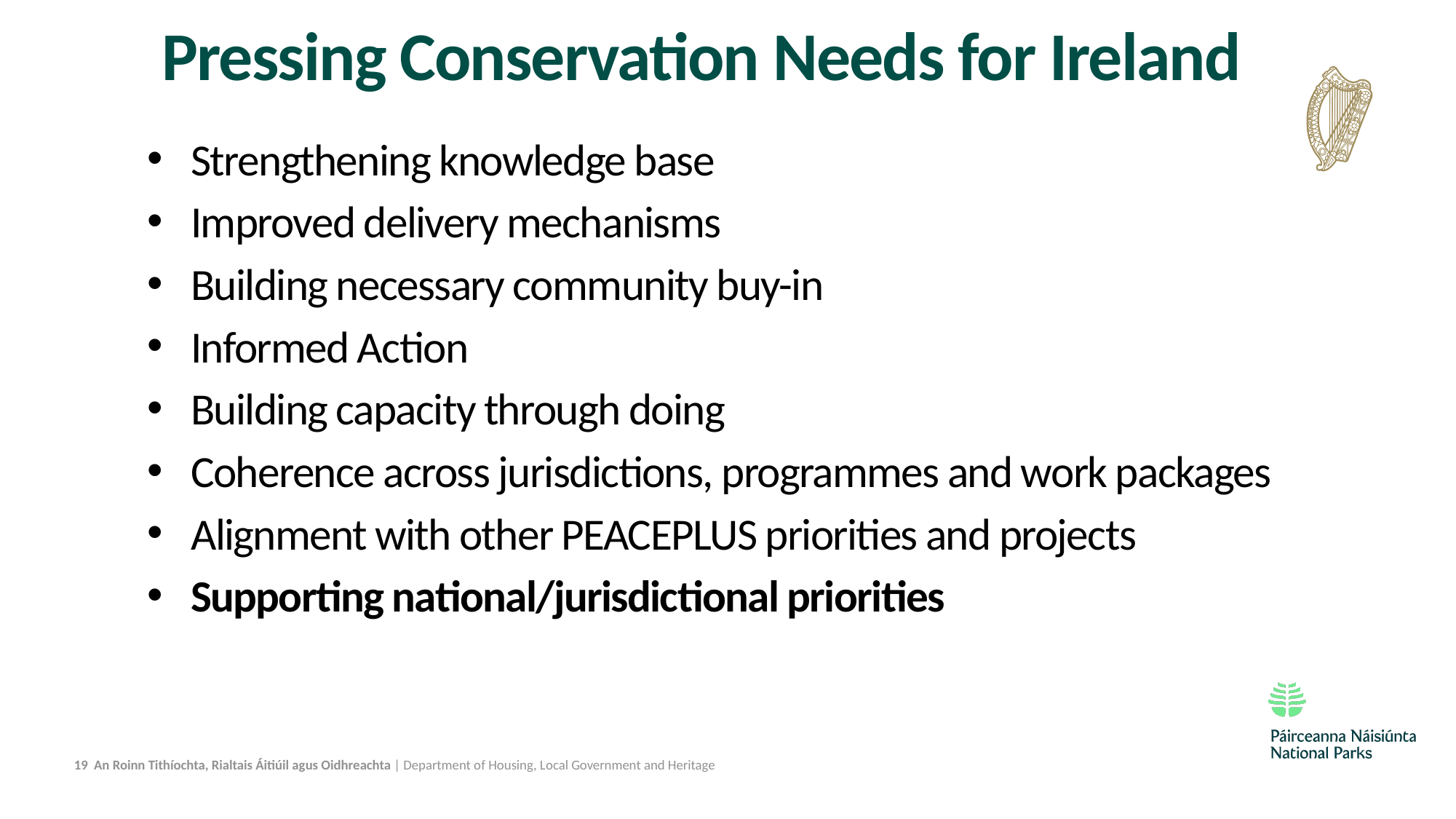

# Pressing Conservation Needs for Ireland
Strengthening knowledge base
Improved delivery mechanisms
Building necessary community buy-in
Informed Action
Building capacity through doing
Coherence across jurisdictions, programmes and work packages
Alignment with other PEACEPLUS priorities and projects
Supporting national/jurisdictional priorities